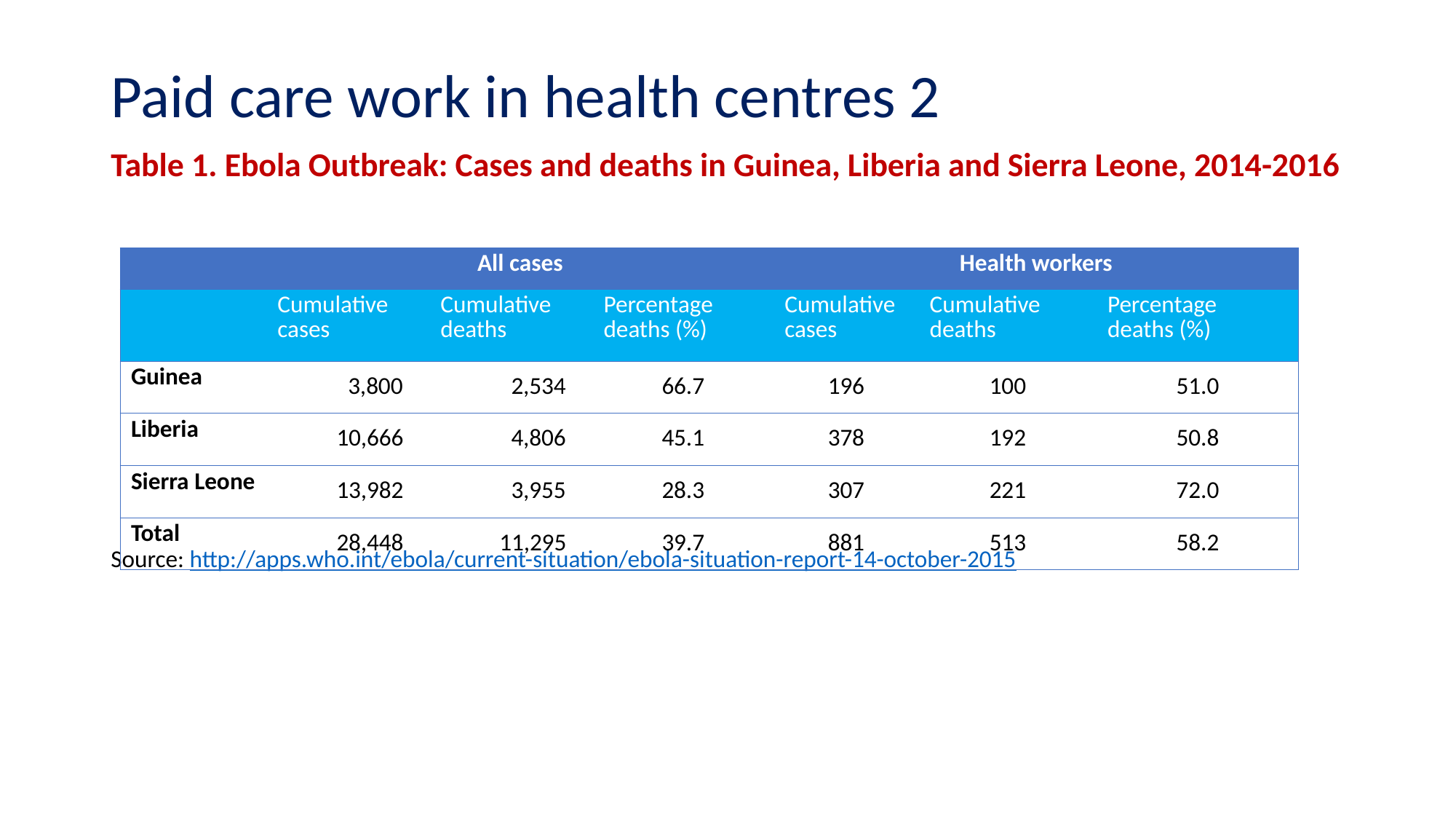

# Paid care work in health centres 2
Table 1. Ebola Outbreak: Cases and deaths in Guinea, Liberia and Sierra Leone, 2014-2016

Source: http://apps.who.int/ebola/current-situation/ebola-situation-report-14-october-2015

|  | All cases |  |  | Health workers |  |  |
| --- | --- | --- | --- | --- | --- | --- |
|  | Cumulative cases | Cumulative deaths | Percentage deaths (%) | Cumulative cases | Cumulative deaths | Percentage deaths (%) |
| Guinea | 3,800 | 2,534 | 66.7 | 196 | 100 | 51.0 |
| Liberia | 10,666 | 4,806 | 45.1 | 378 | 192 | 50.8 |
| Sierra Leone | 13,982 | 3,955 | 28.3 | 307 | 221 | 72.0 |
| Total | 28,448 | 11,295 | 39.7 | 881 | 513 | 58.2 |